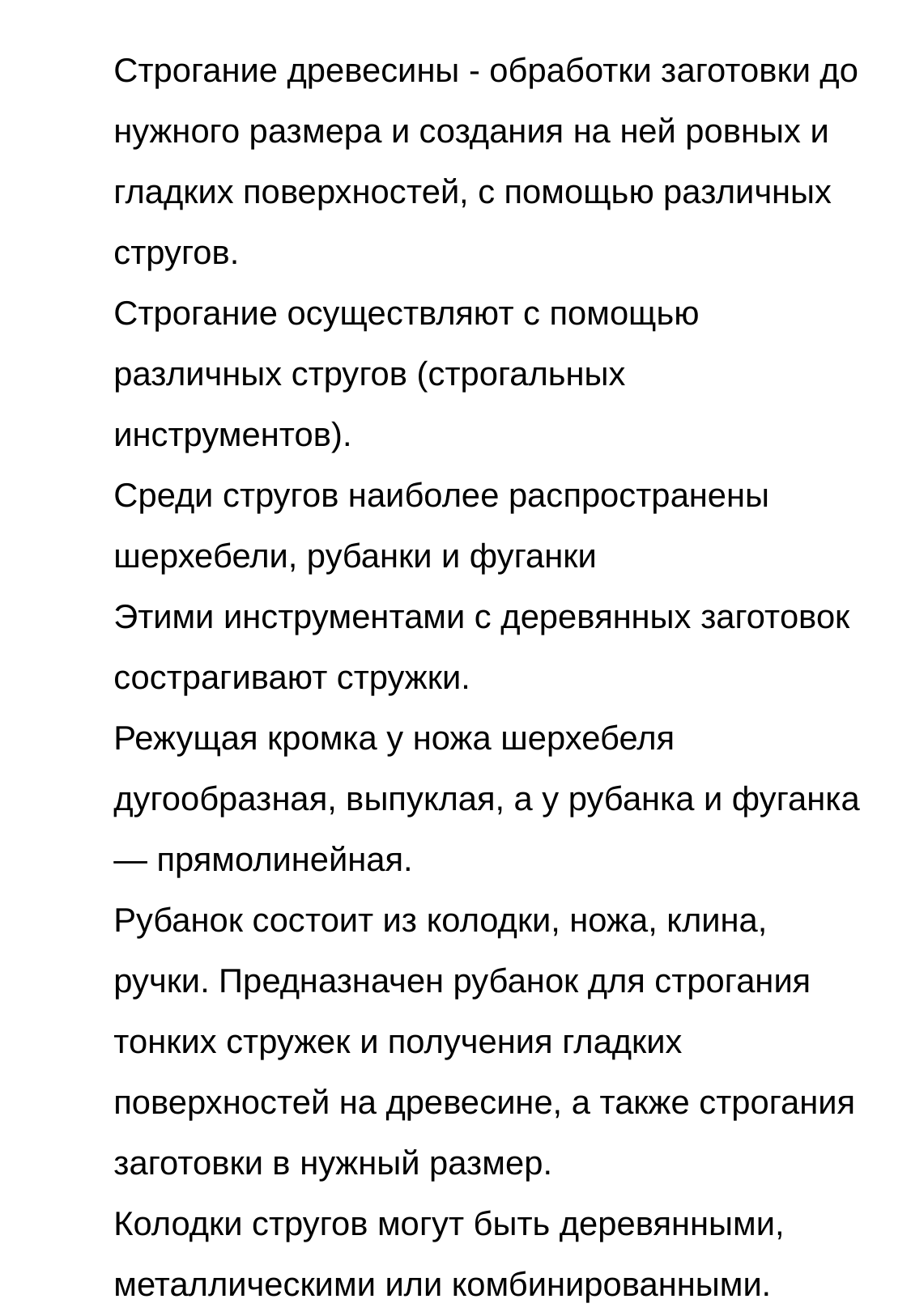

Строгание древесины - обработки заготовки до нужного размера и создания на ней ровных и гладких поверхностей, с помощью различных стругов.
Строгание осуществляют с помощью различных стругов (строгальных инструментов).
Среди стругов наиболее распространены шерхебели, рубанки и фуганки
Этими инструментами с деревянных заготовок сострагивают стружки.
Режущая кромка у ножа шерхебеля дугообразная, выпуклая, а у рубанка и фуганка — прямолинейная.
Рубанок состоит из колодки, ножа, клина, ручки. Предназначен рубанок для строгания тонких стружек и получения гладких поверхностей на древесине, а также строгания заготовки в нужный размер.
Колодки стругов могут быть деревянными, металлическими или комбинированными.